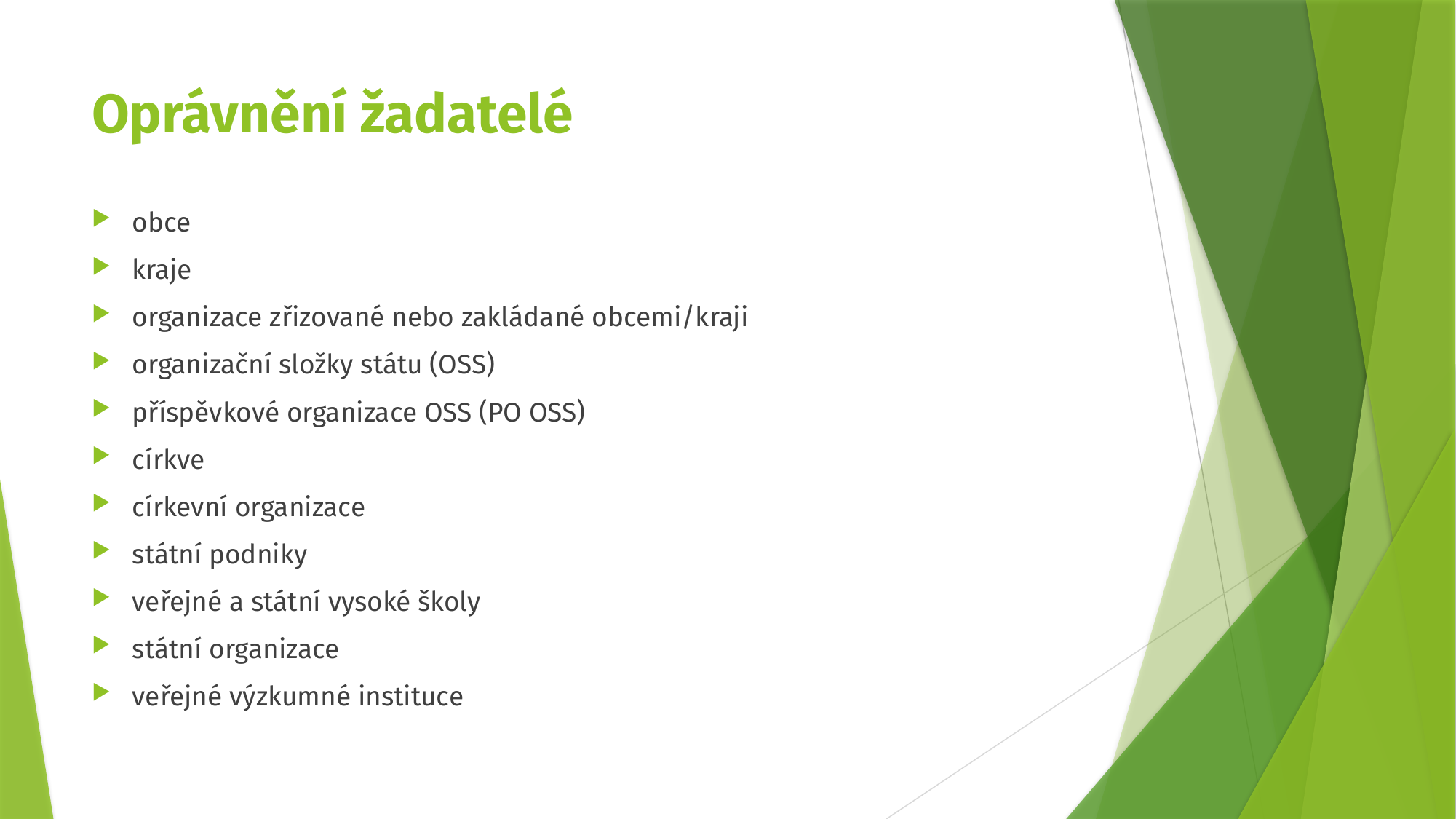

# Oprávnění žadatelé
obce
kraje
organizace zřizované nebo zakládané obcemi/kraji
organizační složky státu (OSS)
příspěvkové organizace OSS (PO OSS)
církve
církevní organizace
státní podniky
veřejné a státní vysoké školy
státní organizace
veřejné výzkumné instituce